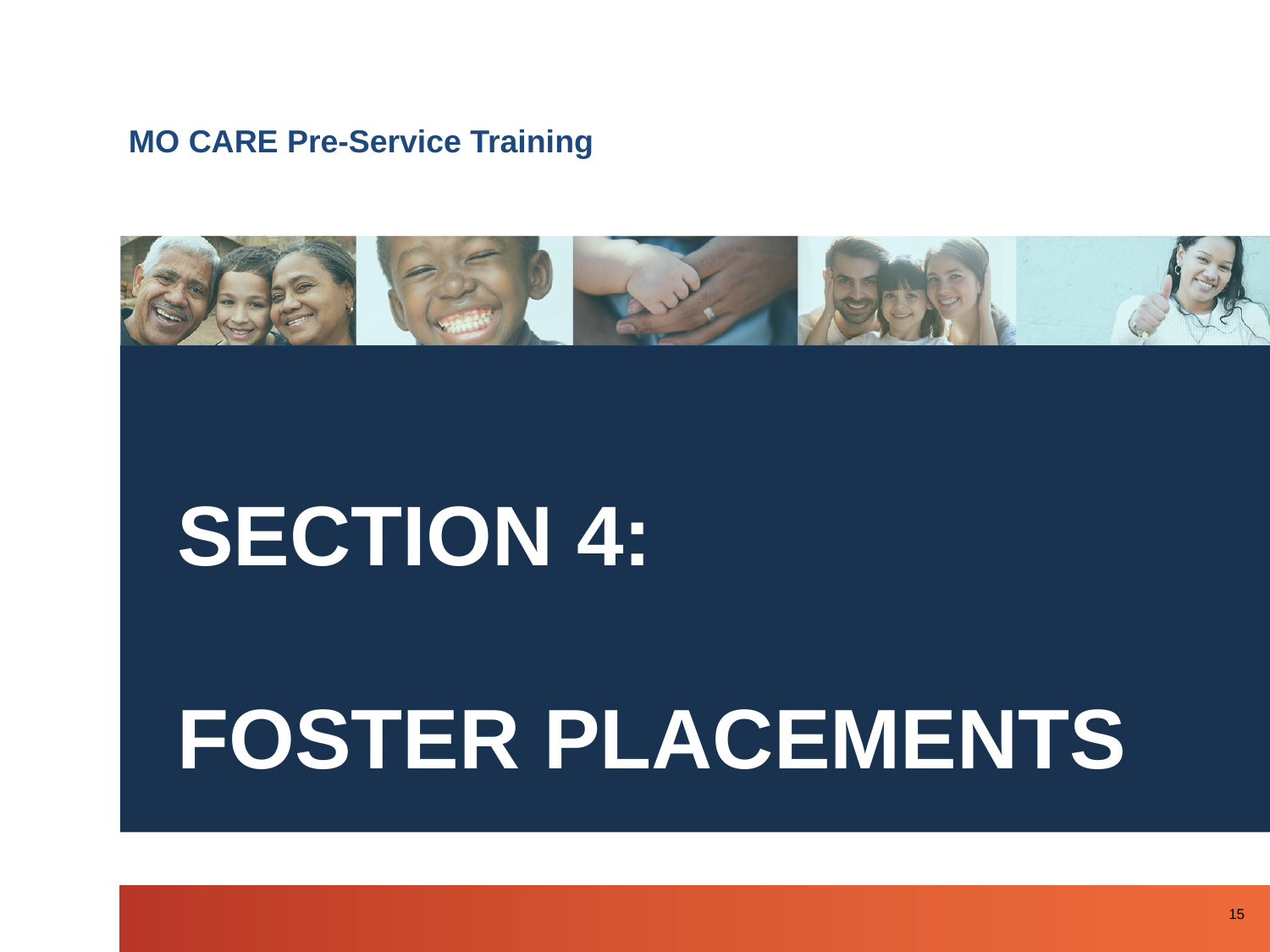

MO CARE Pre-Service Training
SECTION 4:
FOSTER PLACEMENTS
15